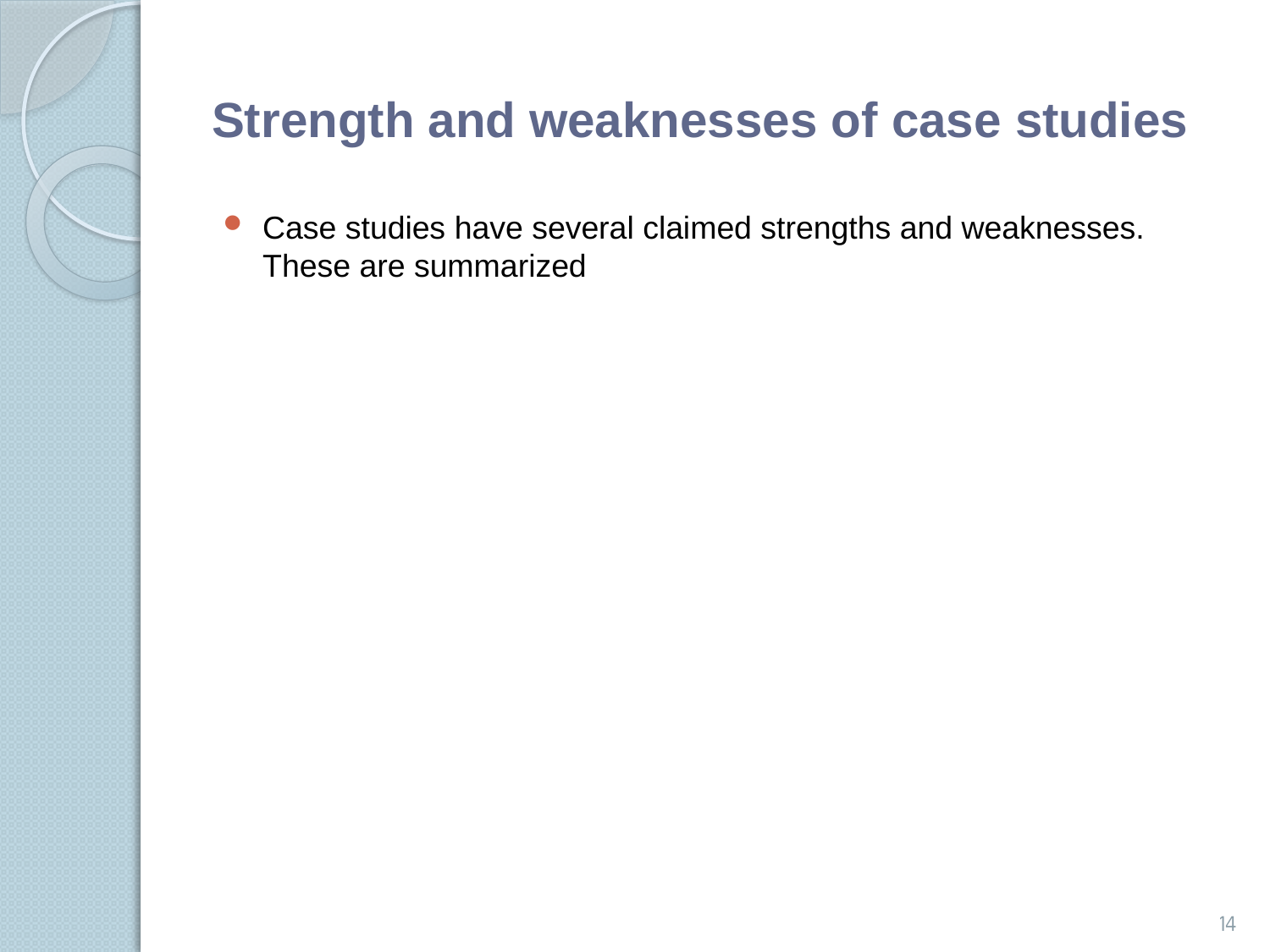

# Strength and weaknesses of case studies
Case studies have several claimed strengths and weaknesses. These are summarized

14